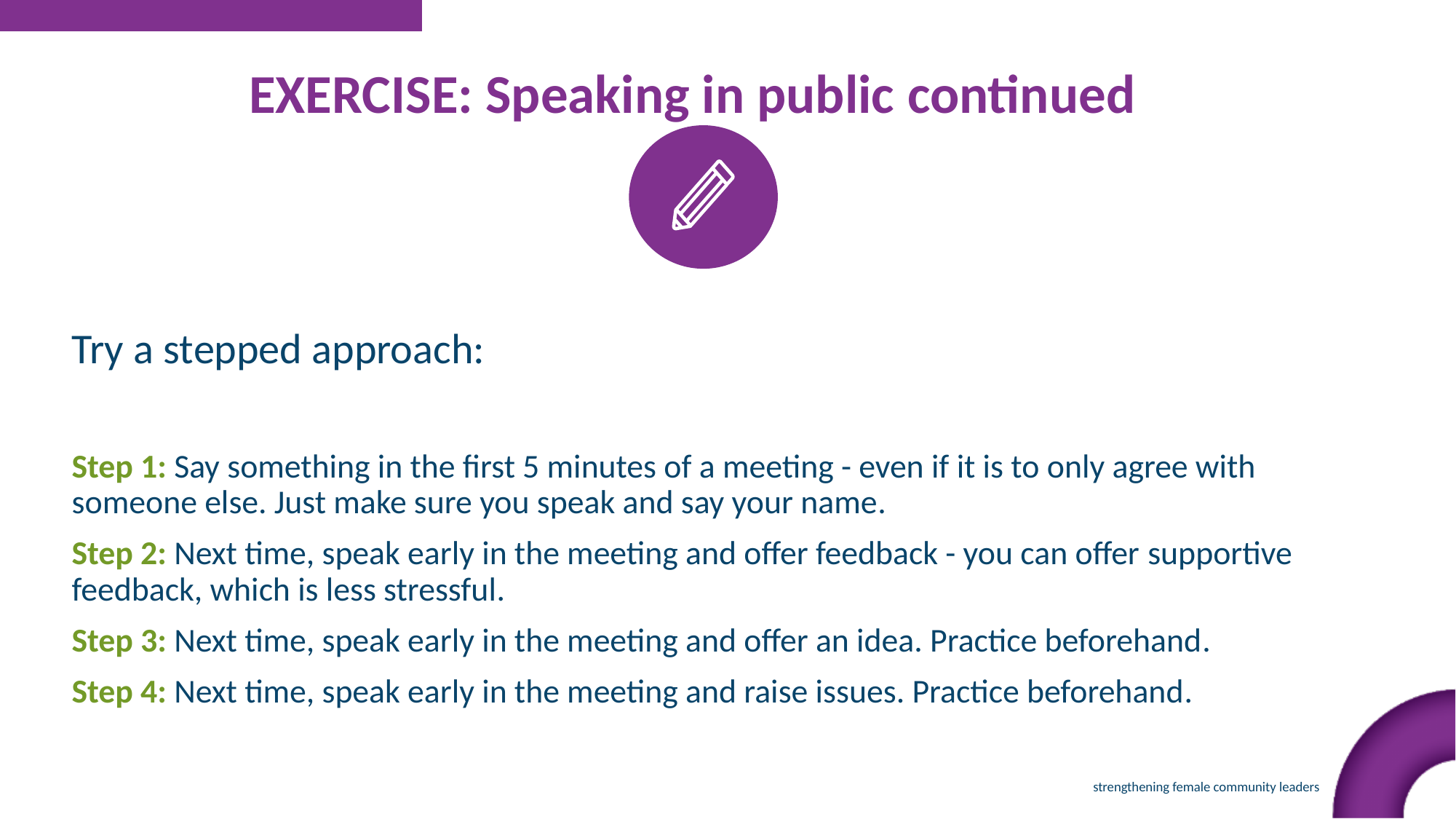

EXERCISE: Speaking in public continued

Try a stepped approach:

Step 1: Say something in the first 5 minutes of a meeting - even if it is to only agree with someone else. Just make sure you speak and say your name.
Step 2: Next time, speak early in the meeting and offer feedback - you can offer supportive feedback, which is less stressful.
Step 3: Next time, speak early in the meeting and offer an idea. Practice beforehand.
Step 4: Next time, speak early in the meeting and raise issues. Practice beforehand.